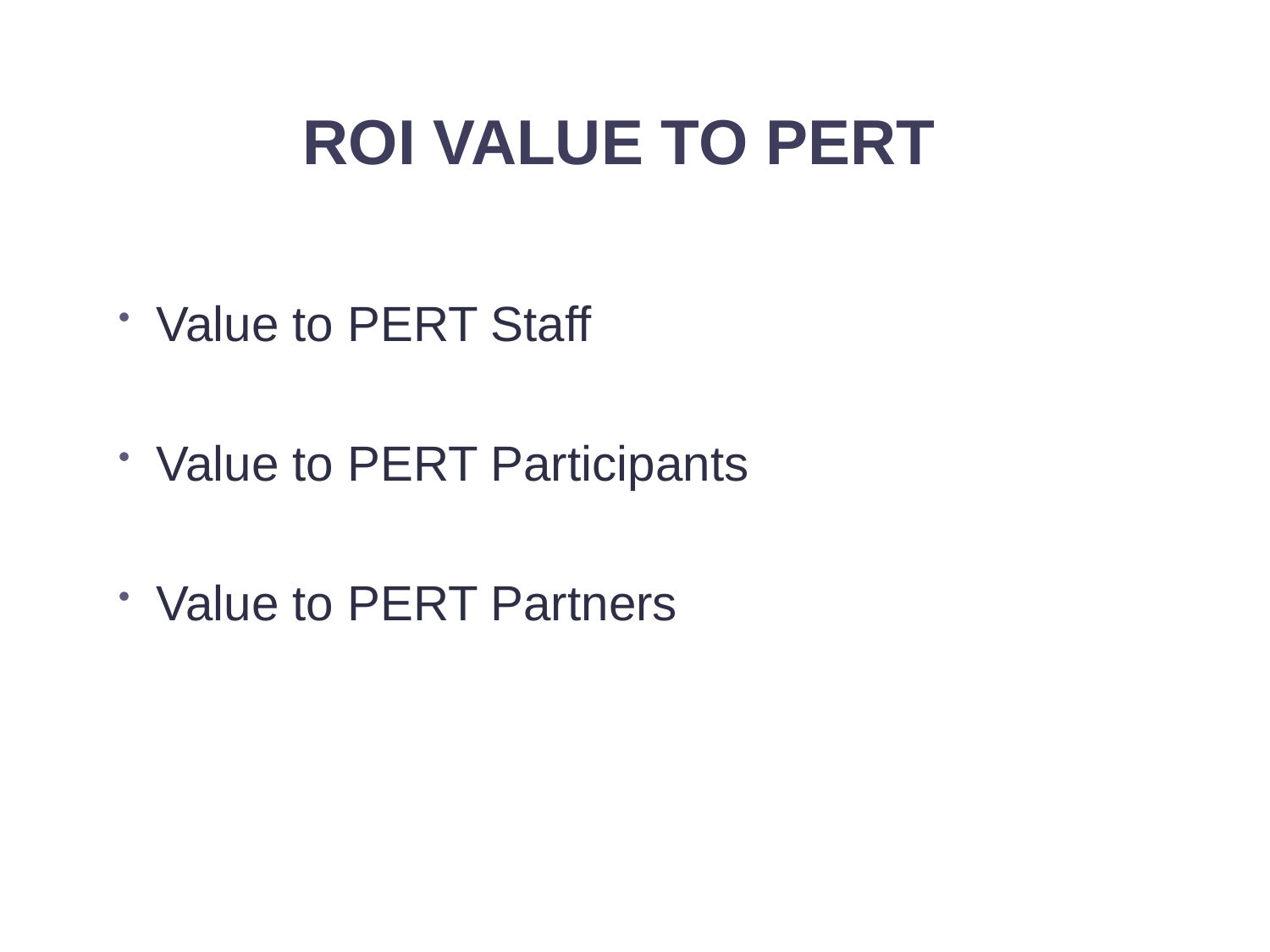

ROI Value to PERT
Value to PERT Staff

Value to PERT Participants

Value to PERT Partners